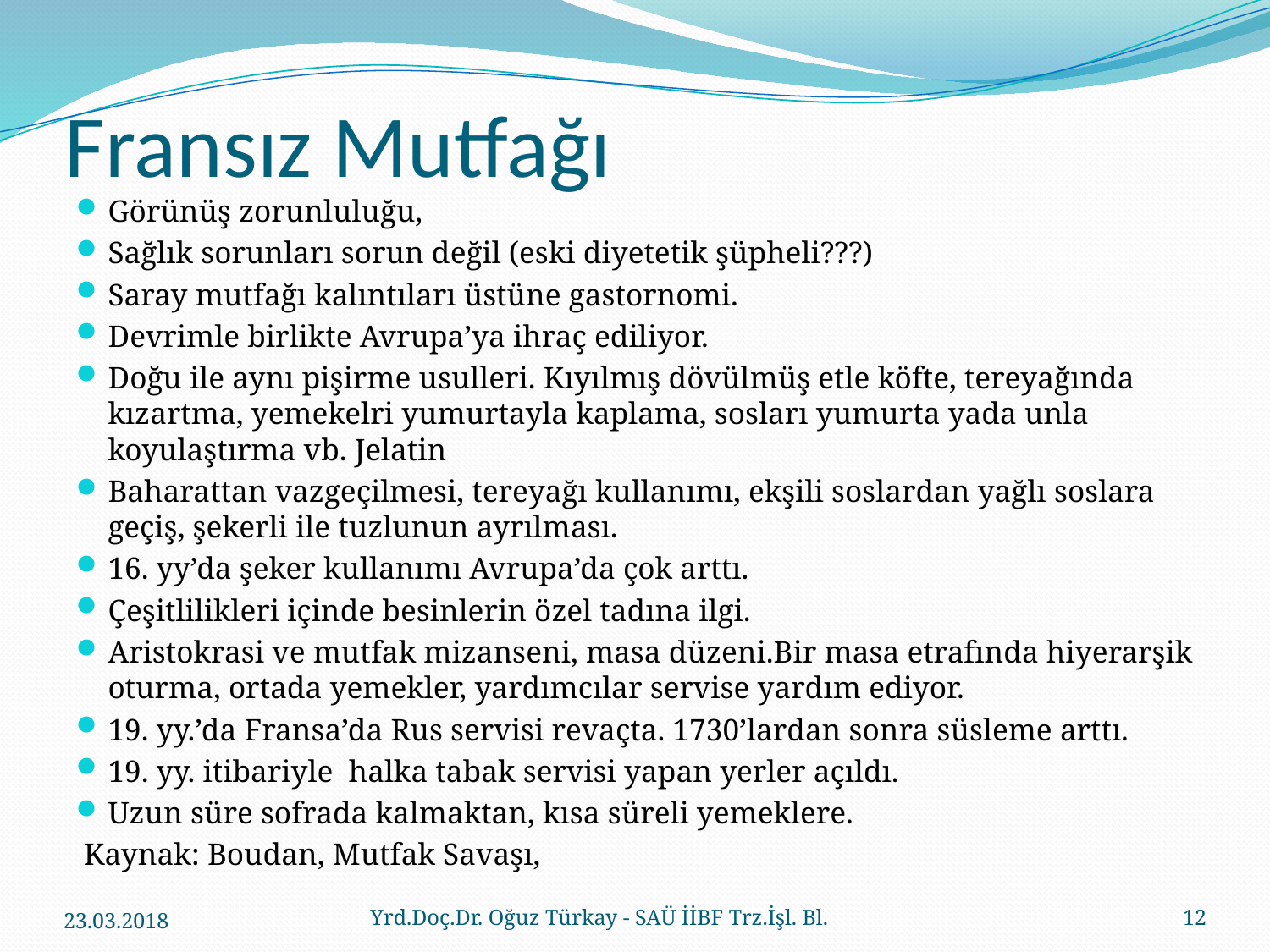

# Fransız Mutfağı
Görünüş zorunluluğu,
Sağlık sorunları sorun değil (eski diyetetik şüpheli???)
Saray mutfağı kalıntıları üstüne gastornomi.
Devrimle birlikte Avrupa’ya ihraç ediliyor.
Doğu ile aynı pişirme usulleri. Kıyılmış dövülmüş etle köfte, tereyağında kızartma, yemekelri yumurtayla kaplama, sosları yumurta yada unla koyulaştırma vb. Jelatin
Baharattan vazgeçilmesi, tereyağı kullanımı, ekşili soslardan yağlı soslara geçiş, şekerli ile tuzlunun ayrılması.
16. yy’da şeker kullanımı Avrupa’da çok arttı.
Çeşitlilikleri içinde besinlerin özel tadına ilgi.
Aristokrasi ve mutfak mizanseni, masa düzeni.Bir masa etrafında hiyerarşik oturma, ortada yemekler, yardımcılar servise yardım ediyor.
19. yy.’da Fransa’da Rus servisi revaçta. 1730’lardan sonra süsleme arttı.
19. yy. itibariyle  halka tabak servisi yapan yerler açıldı.
Uzun süre sofrada kalmaktan, kısa süreli yemeklere.
 Kaynak: Boudan, Mutfak Savaşı,
23.03.2018
Yrd.Doç.Dr. Oğuz Türkay - SAÜ İİBF Trz.İşl. Bl.
12